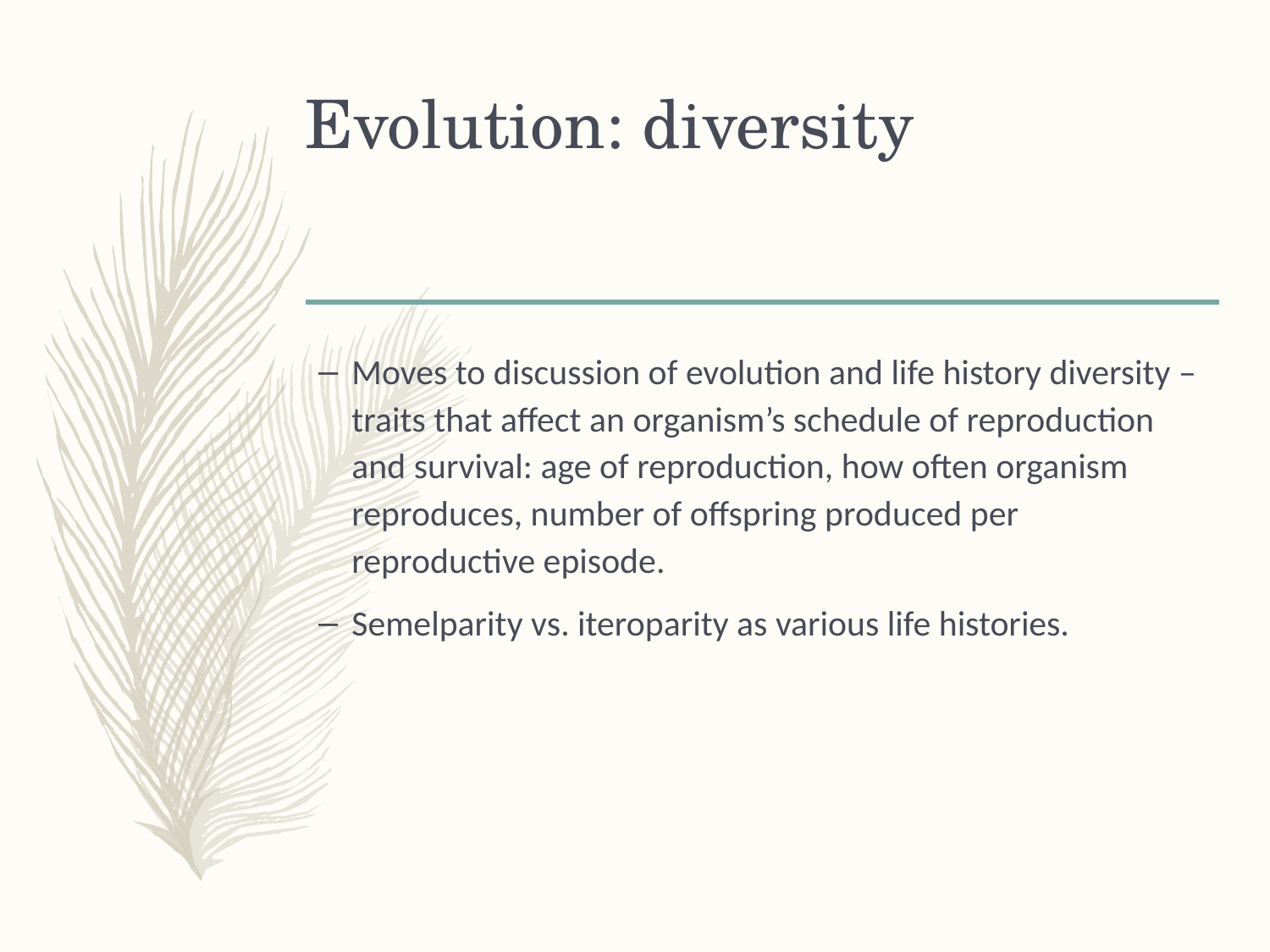

# Evolution: diversity
Moves to discussion of evolution and life history diversity – traits that affect an organism’s schedule of reproduction and survival: age of reproduction, how often organism reproduces, number of offspring produced per reproductive episode.
Semelparity vs. iteroparity as various life histories.